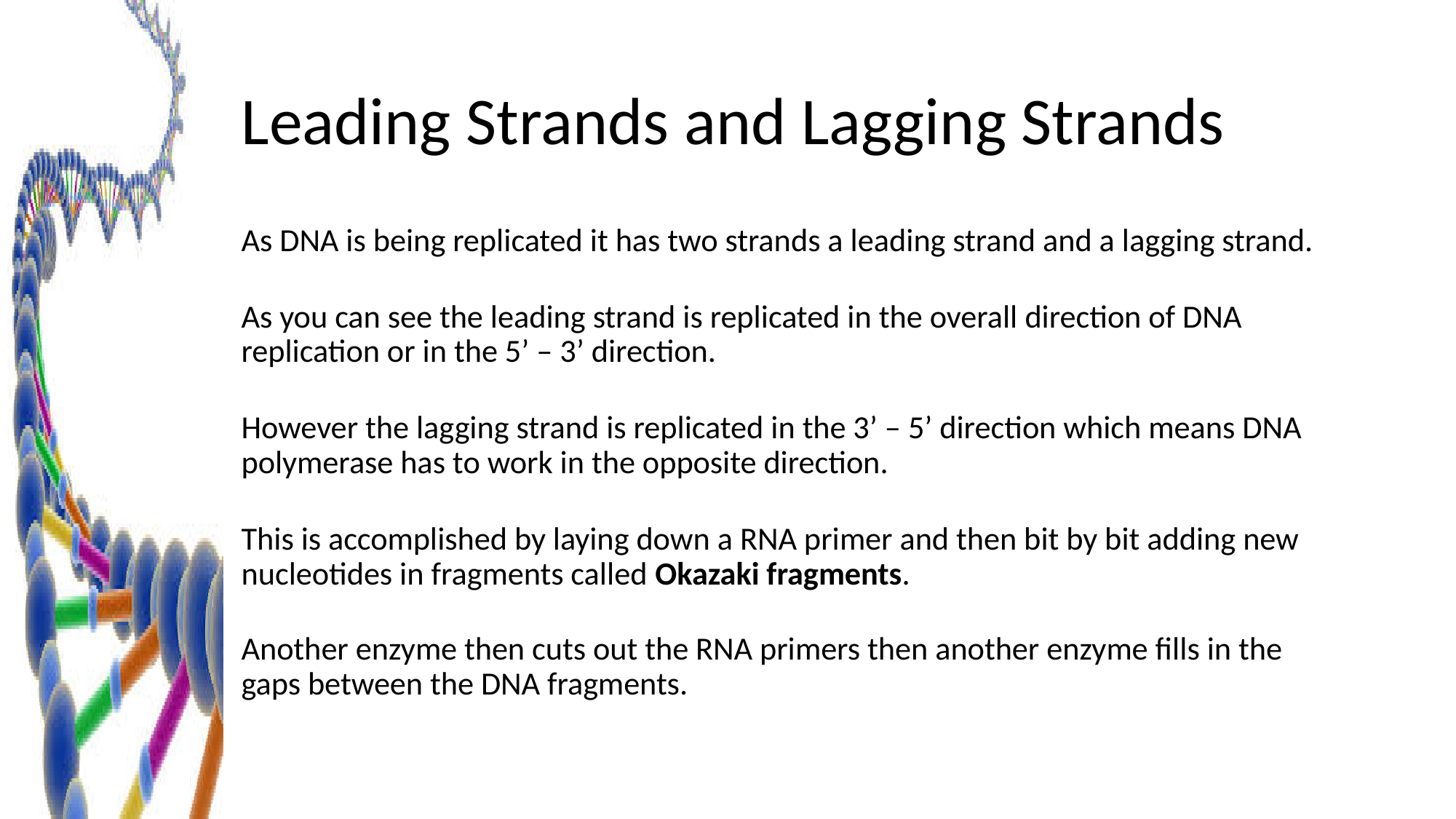

# Leading Strands and Lagging Strands
As DNA is being replicated it has two strands a leading strand and a lagging strand.

As you can see the leading strand is replicated in the overall direction of DNA replication or in the 5’ – 3’ direction.

However the lagging strand is replicated in the 3’ – 5’ direction which means DNA polymerase has to work in the opposite direction.

This is accomplished by laying down a RNA primer and then bit by bit adding new nucleotides in fragments called Okazaki fragments.

Another enzyme then cuts out the RNA primers then another enzyme fills in the gaps between the DNA fragments.